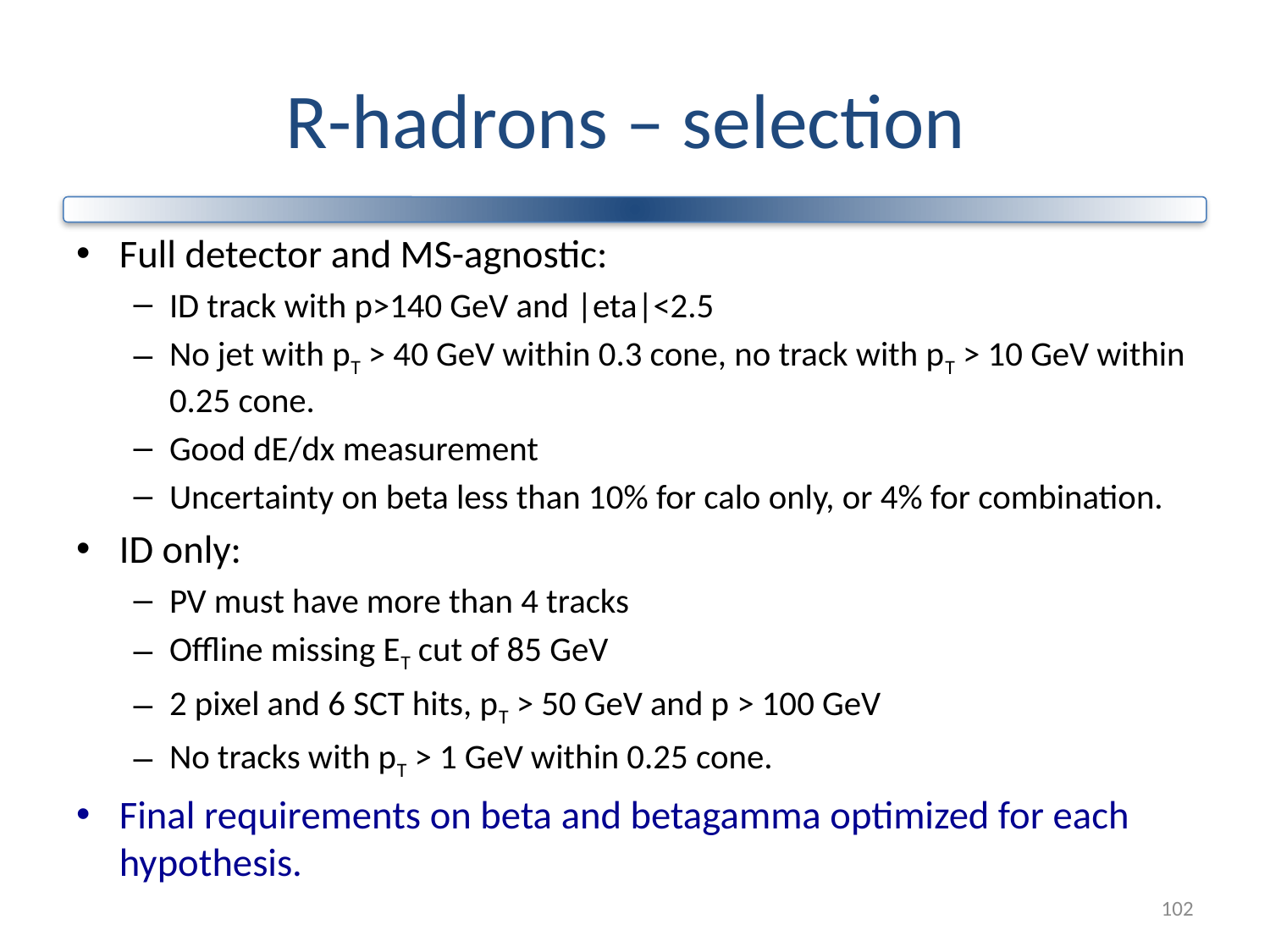

# R-hadrons – selection
Full detector and MS-agnostic:
ID track with p>140 GeV and |eta|<2.5
No jet with pT > 40 GeV within 0.3 cone, no track with pT > 10 GeV within 0.25 cone.
Good dE/dx measurement
Uncertainty on beta less than 10% for calo only, or 4% for combination.
ID only:
PV must have more than 4 tracks
Offline missing ET cut of 85 GeV
2 pixel and 6 SCT hits, pT > 50 GeV and p > 100 GeV
No tracks with pT > 1 GeV within 0.25 cone.
Final requirements on beta and betagamma optimized for each hypothesis.
102